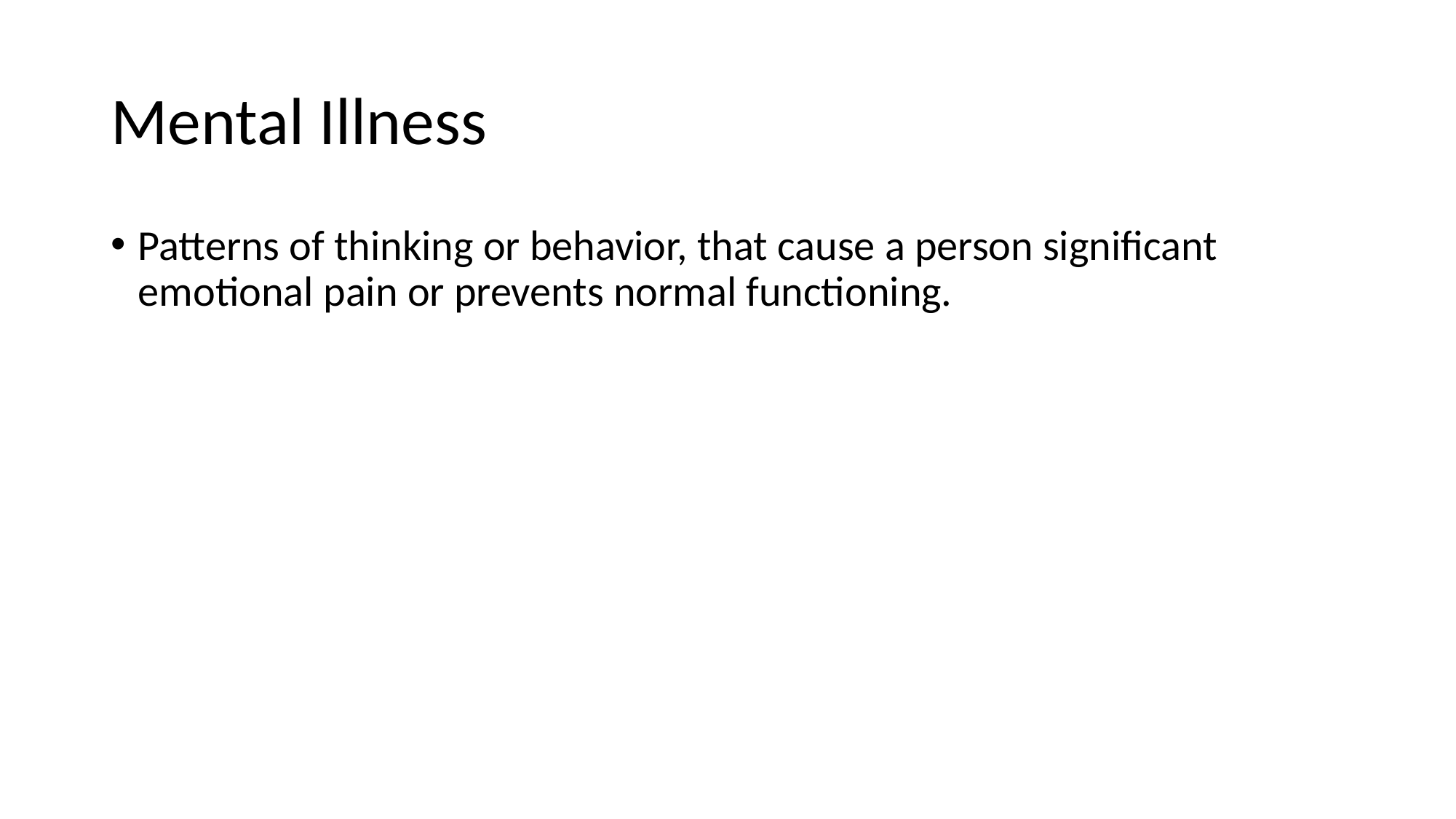

# Mental Illness
Patterns of thinking or behavior, that cause a person significant emotional pain or prevents normal functioning.